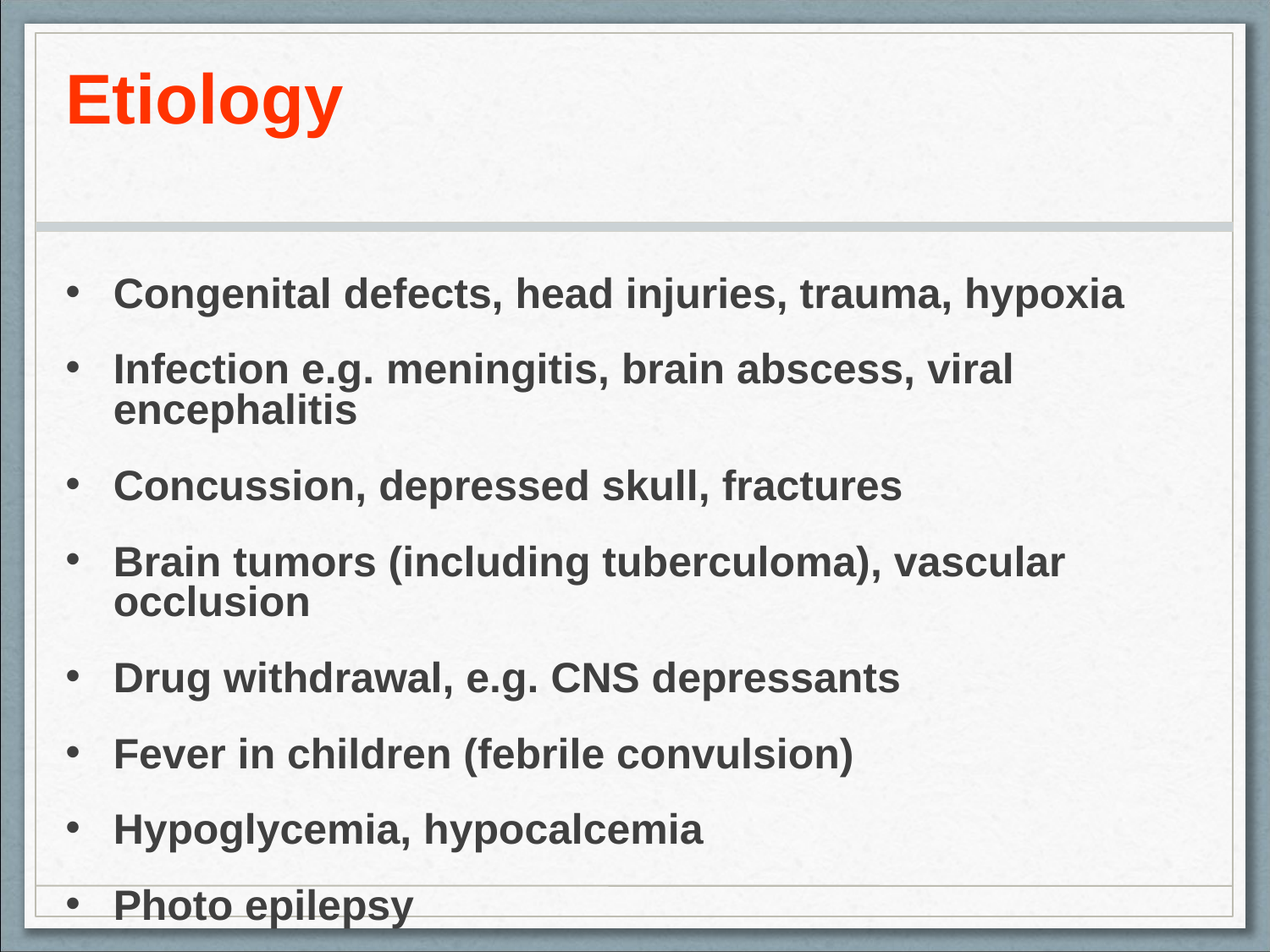

Etiology

Congenital defects, head injuries, trauma, hypoxia
Infection e.g. meningitis, brain abscess, viral encephalitis
Concussion, depressed skull, fractures
Brain tumors (including tuberculoma), vascular occlusion
Drug withdrawal, e.g. CNS depressants
Fever in children (febrile convulsion)
Hypoglycemia, hypocalcemia
Photo epilepsy